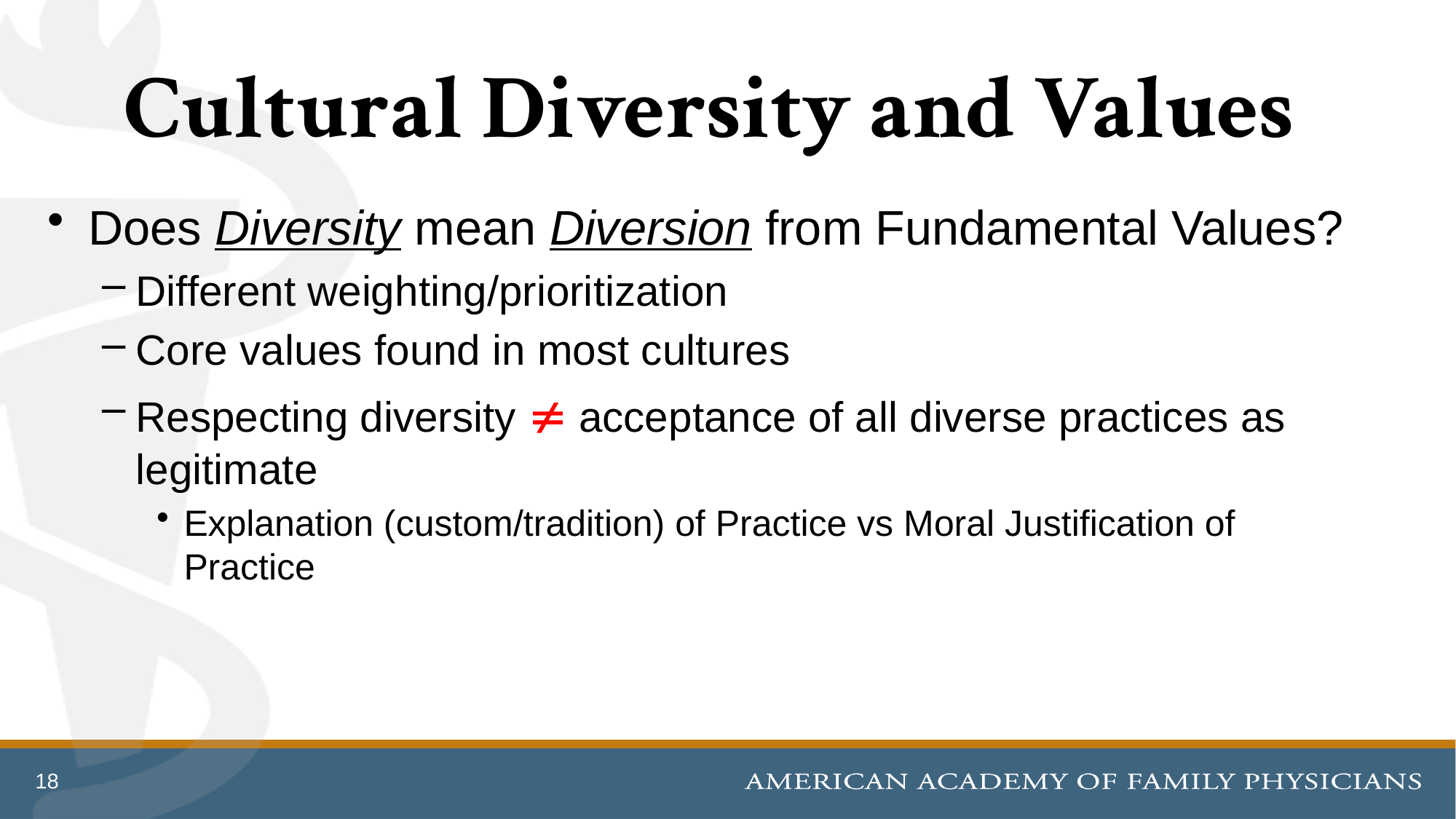

# Cultural Diversity and Values
Does Diversity mean Diversion from Fundamental Values?
Different weighting/prioritization
Core values found in most cultures
Respecting diversity ≠ acceptance of all diverse practices as legitimate
Explanation (custom/tradition) of Practice vs Moral Justification of Practice
18